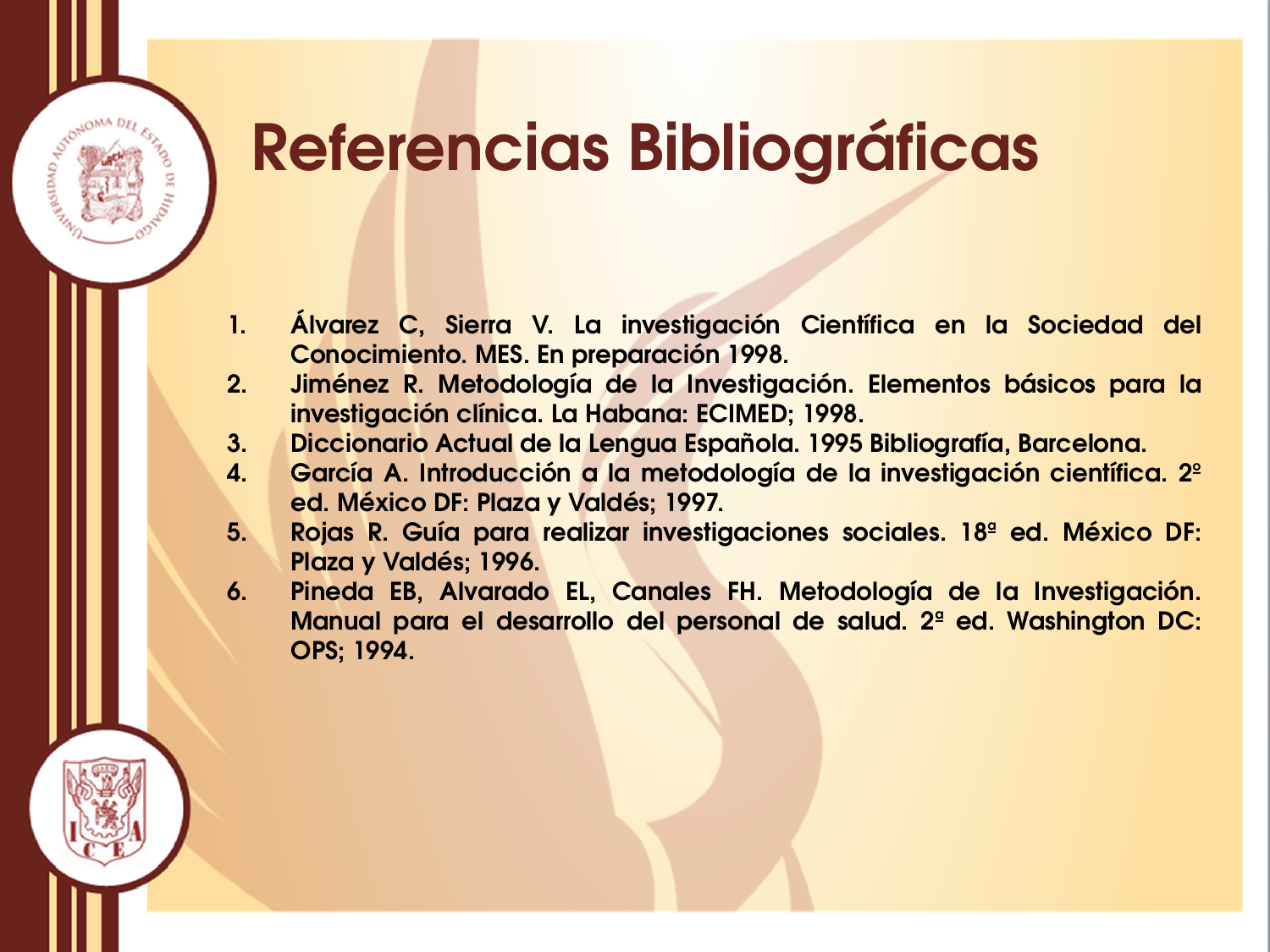

# Referencias Bibliográficas
Álvarez C, Sierra V. La investigación Científica en la Sociedad del Conocimiento. MES. En preparación 1998.
Jiménez R. Metodología de la Investigación. Elementos básicos para la investigación clínica. La Habana: ECIMED; 1998.
Diccionario Actual de la Lengua Española. 1995 Bibliografía, Barcelona.
García A. Introducción a la metodología de la investigación científica. 2º ed. México DF: Plaza y Valdés; 1997.
Rojas R. Guía para realizar investigaciones sociales. 18ª ed. México DF: Plaza y Valdés; 1996.
Pineda EB, Alvarado EL, Canales FH. Metodología de la Investigación. Manual para el desarrollo del personal de salud. 2ª ed. Washington DC: OPS; 1994.